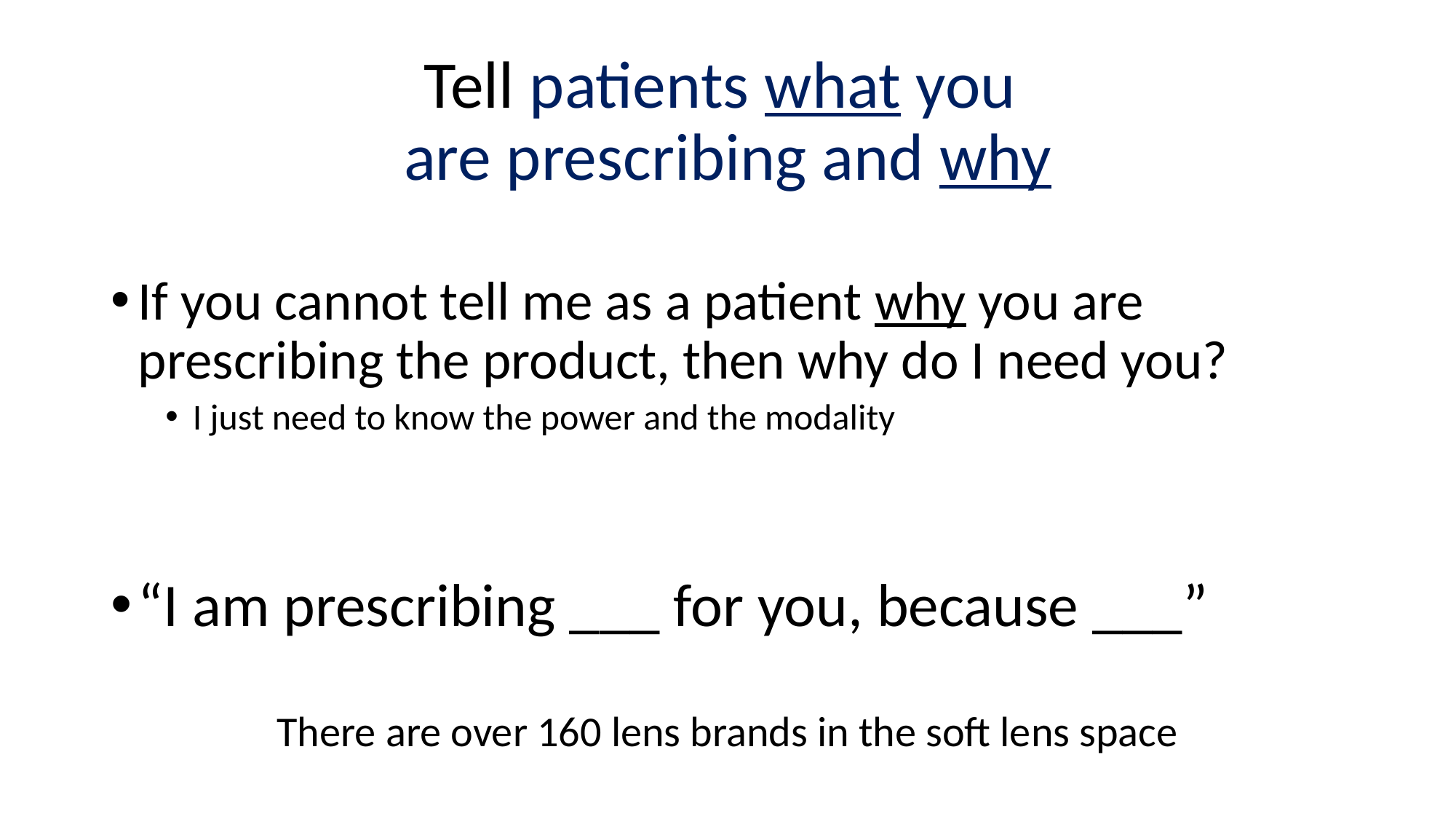

# Tell patients what you are prescribing and why
If you cannot tell me as a patient why you are prescribing the product, then why do I need you?
I just need to know the power and the modality

“I am prescribing ___ for you, because ___”
There are over 160 lens brands in the soft lens space